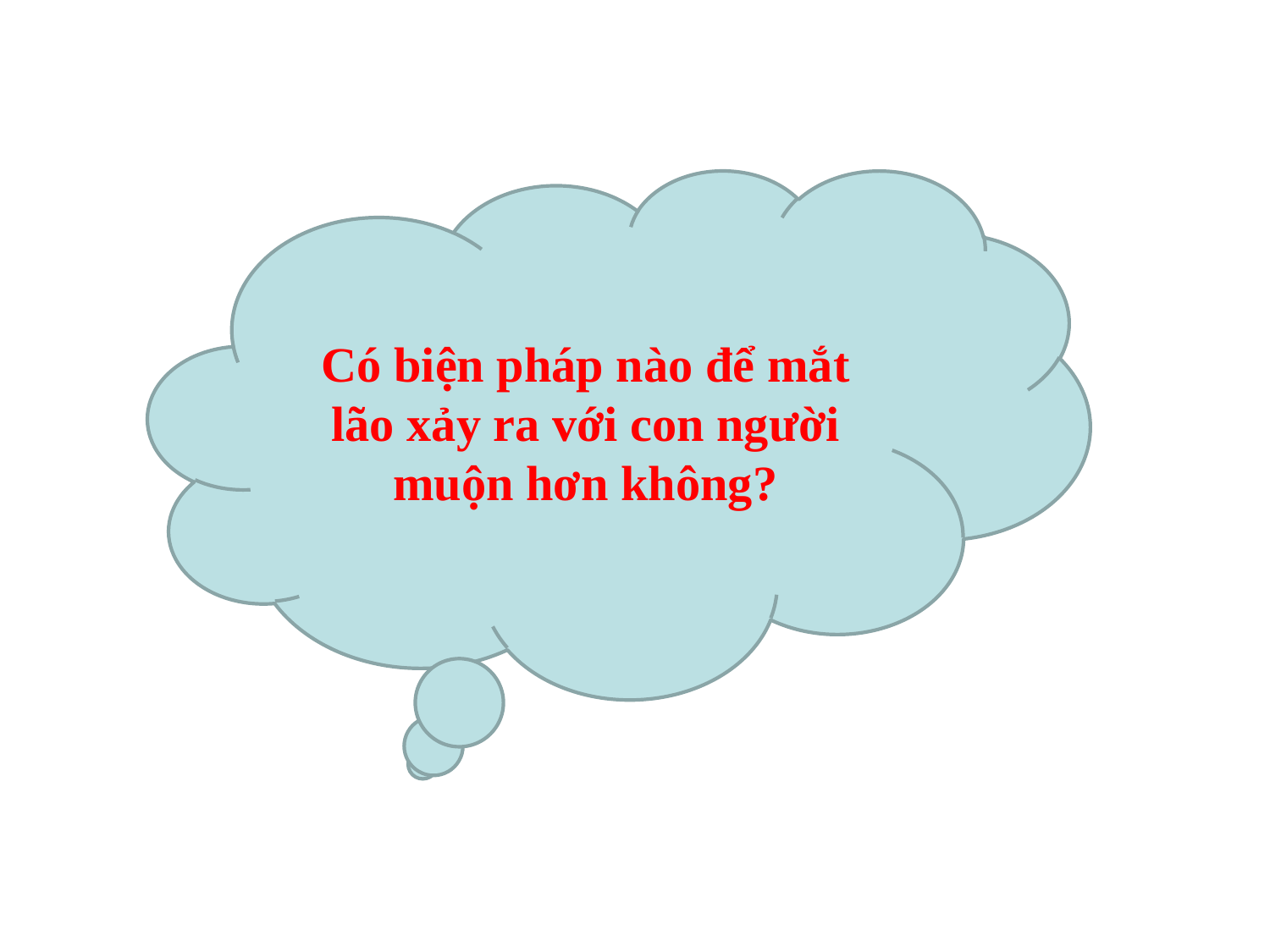

Có biện pháp nào để mắt lão xảy ra với con người muộn hơn không?